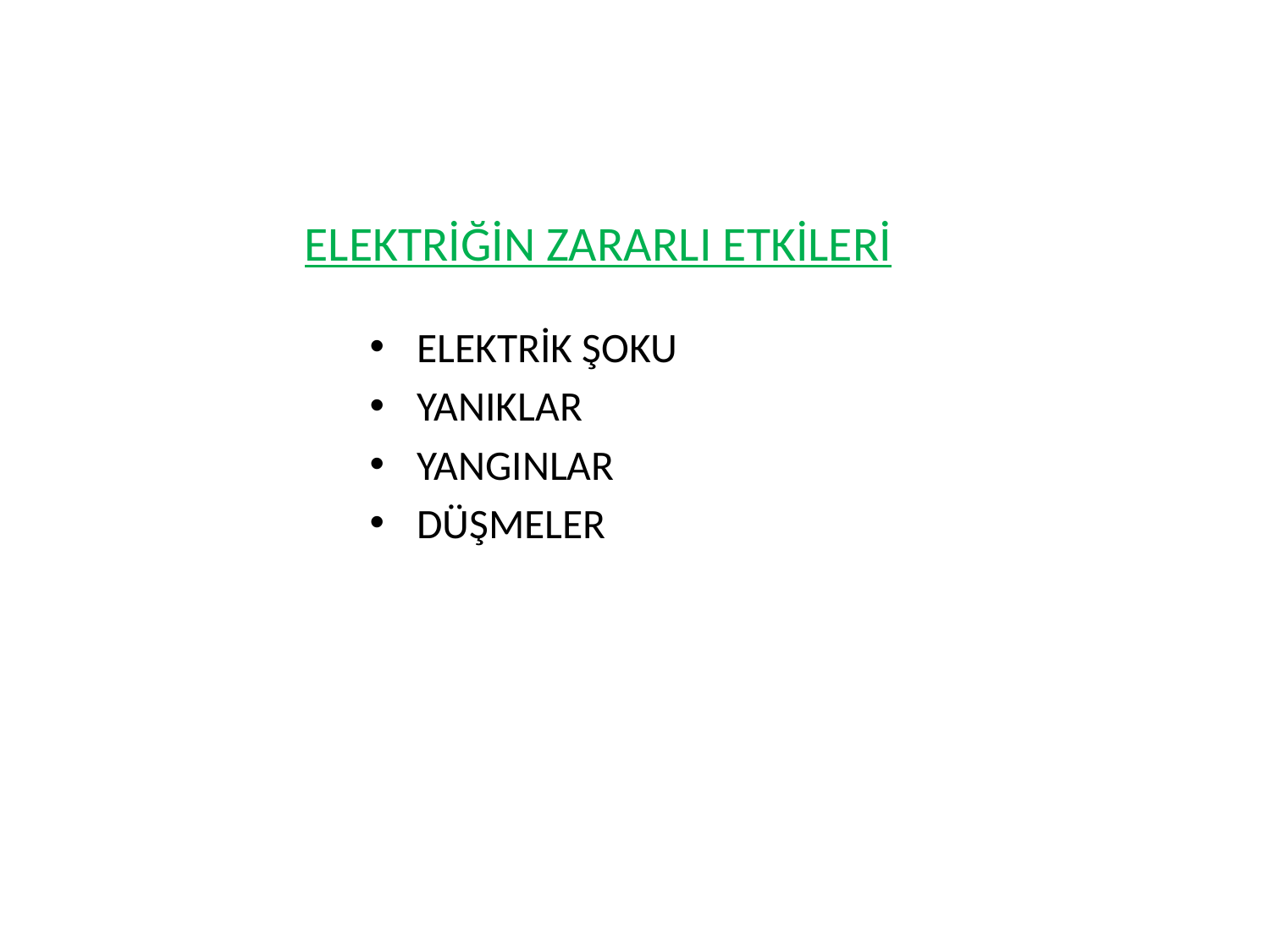

# ELEKTRİĞİN ZARARLI ETKİLERİ
ELEKTRİK ŞOKU
YANIKLAR
YANGINLAR
DÜŞMELER